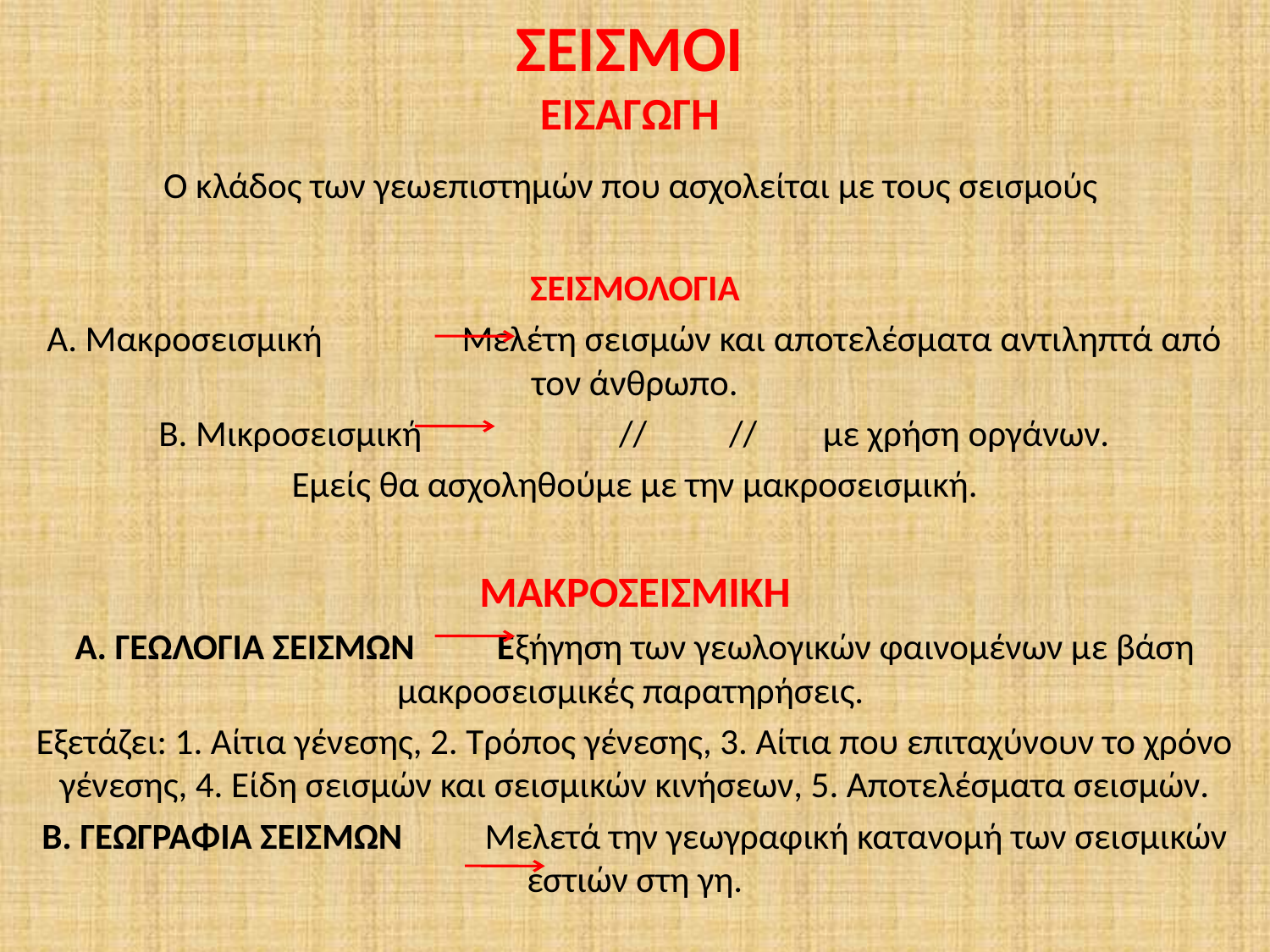

# ΣΕΙΣΜΟΙ ΕΙΣΑΓΩΓΗ
Ο κλάδος των γεωεπιστημών που ασχολείται με τους σεισμούς

ΣΕΙΣΜΟΛΟΓΙΑ
Α. Μακροσεισμική                 Μελέτη σεισμών και αποτελέσματα αντιληπτά από τον άνθρωπο.
Β. Μικροσεισμική                        //          //        με χρήση οργάνων.
Εμείς θα ασχοληθούμε με την μακροσεισμική.

ΜΑΚΡΟΣΕΙΣΜΙΚΗ
Α. ΓΕΩΛΟΓΙΑ ΣΕΙΣΜΩΝ          Εξήγηση των γεωλογικών φαινομένων με βάση μακροσεισμικές παρατηρήσεις.
Εξετάζει: 1. Αίτια γένεσης, 2. Τρόπος γένεσης, 3. Αίτια που επιταχύνουν το χρόνο γένεσης, 4. Είδη σεισμών και σεισμικών κινήσεων, 5. Αποτελέσματα σεισμών.
Β. ΓΕΩΓΡΑΦΙΑ ΣΕΙΣΜΩΝ          Μελετά την γεωγραφική κατανομή των σεισμικών εστιών στη γη.